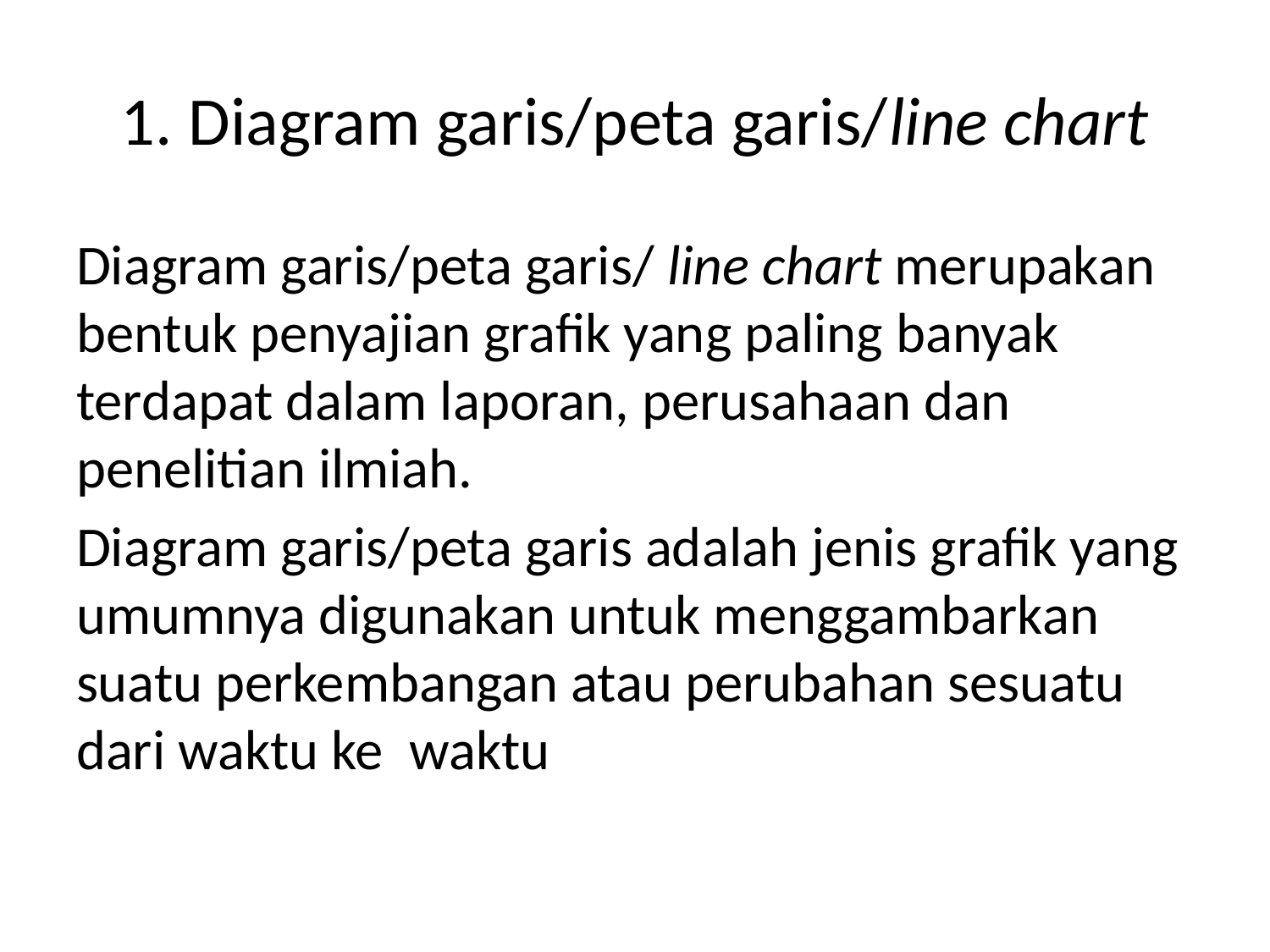

# 1. Diagram garis/peta garis/line chart
Diagram garis/peta garis/ line chart merupakan bentuk penyajian grafik yang paling banyak terdapat dalam laporan, perusahaan dan penelitian ilmiah.
Diagram garis/peta garis adalah jenis grafik yang umumnya digunakan untuk menggambarkan suatu perkembangan atau perubahan sesuatu dari waktu ke  waktu